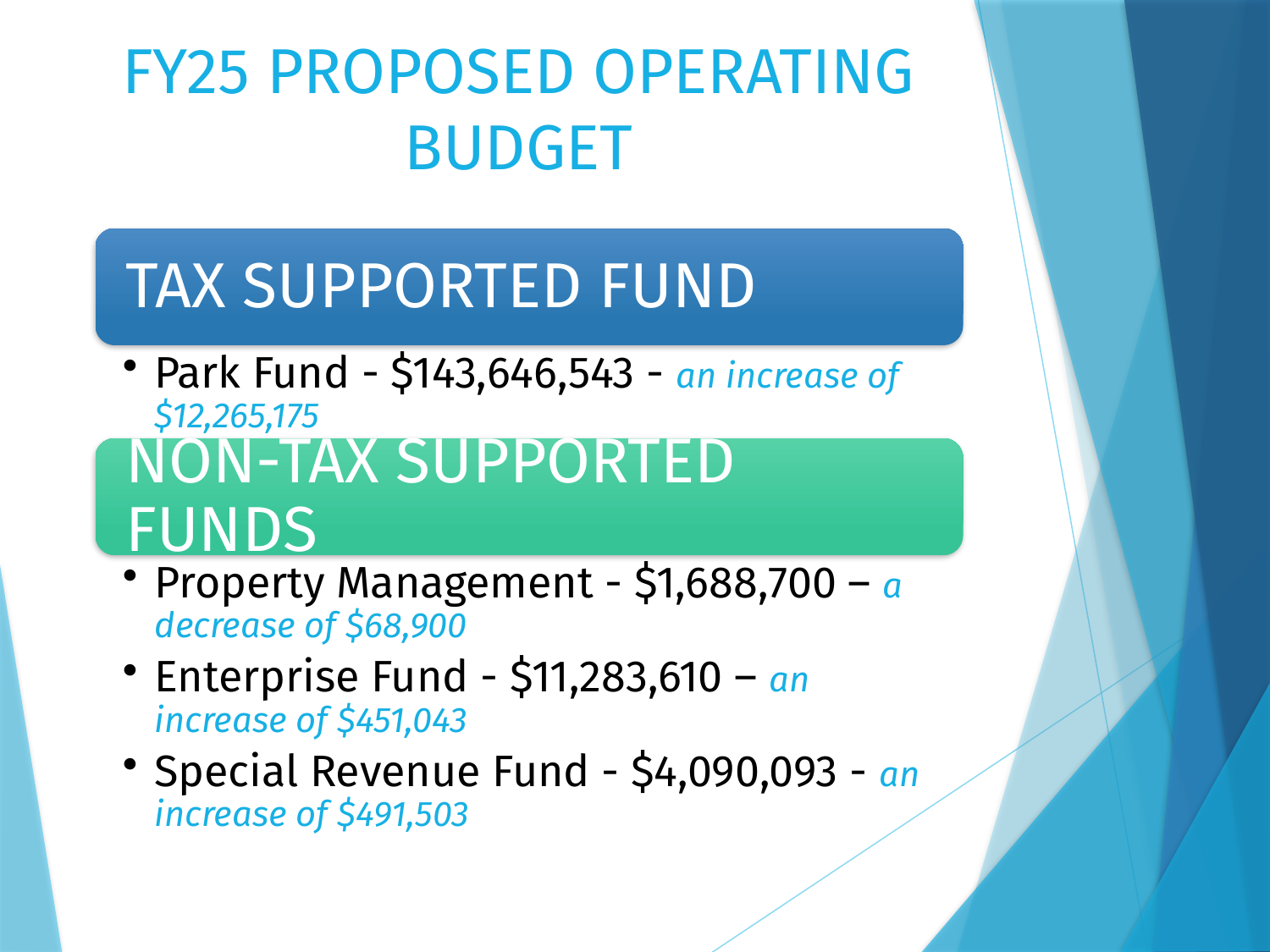

# FY25 PROPOSED OPERATING BUDGET
TAX SUPPORTED FUND
Park Fund - $143,646,543 - an increase of $12,265,175
NON-TAX SUPPORTED FUNDS
Property Management - $1,688,700 – a decrease of $68,900
Enterprise Fund - $11,283,610 – an increase of $451,043
Special Revenue Fund - $4,090,093 - an increase of $491,503